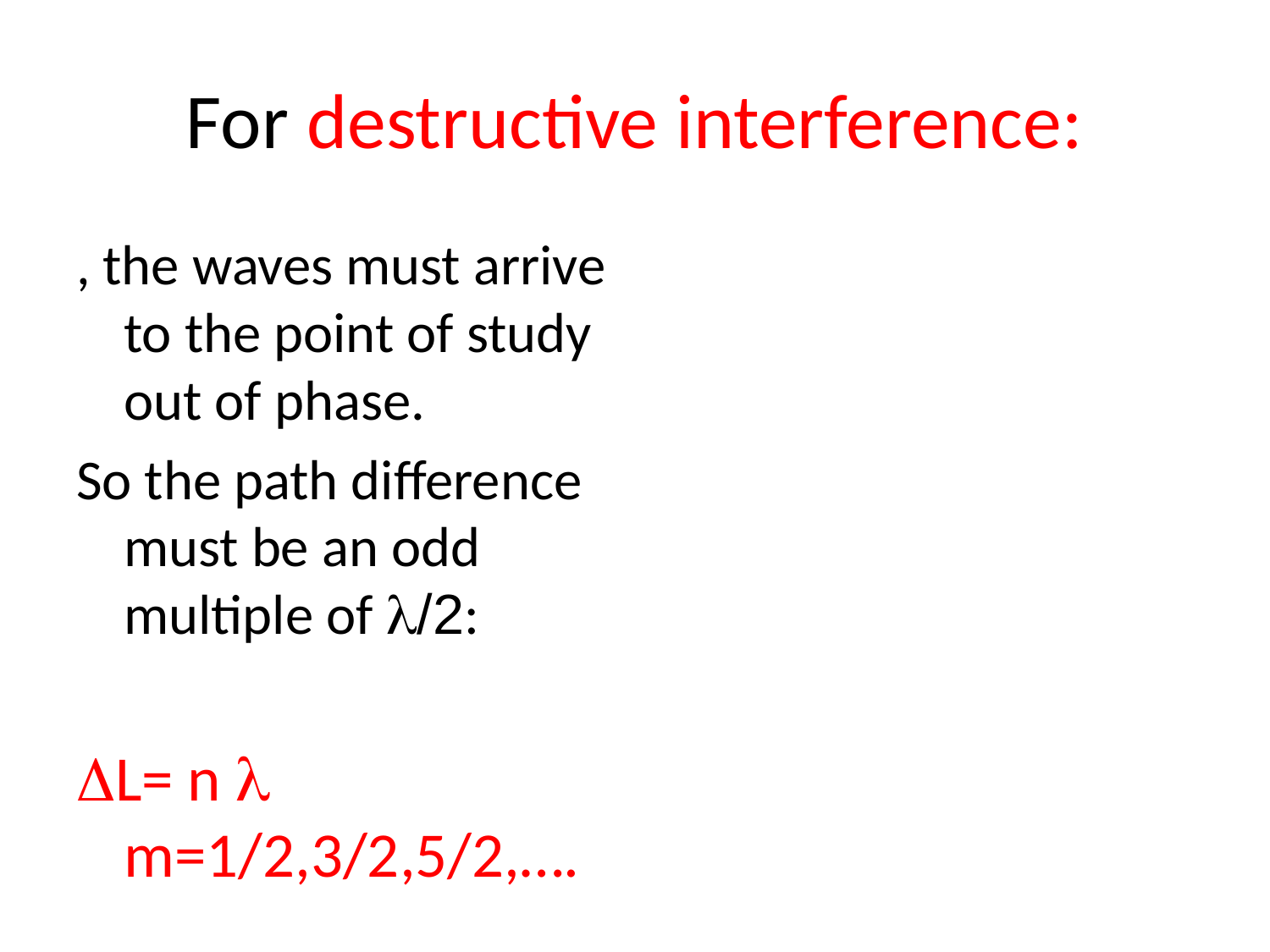

# For destructive interference:
, the waves must arrive to the point of study out of phase.
So the path difference must be an odd multiple of λ/2:

ΔL= n λ         m=1/2,3/2,5/2,….